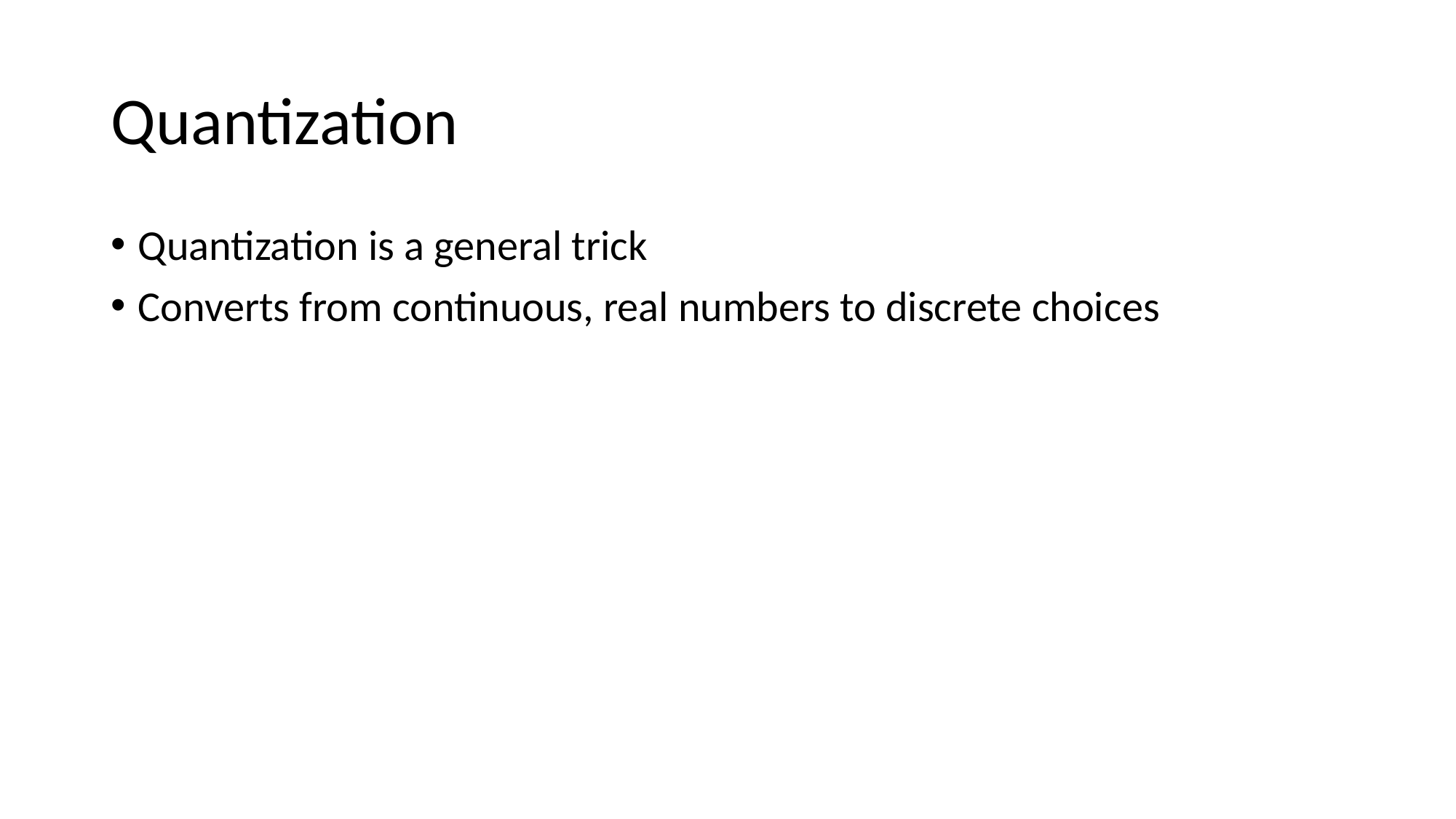

# Quantization
Quantization is a general trick
Converts from continuous, real numbers to discrete choices